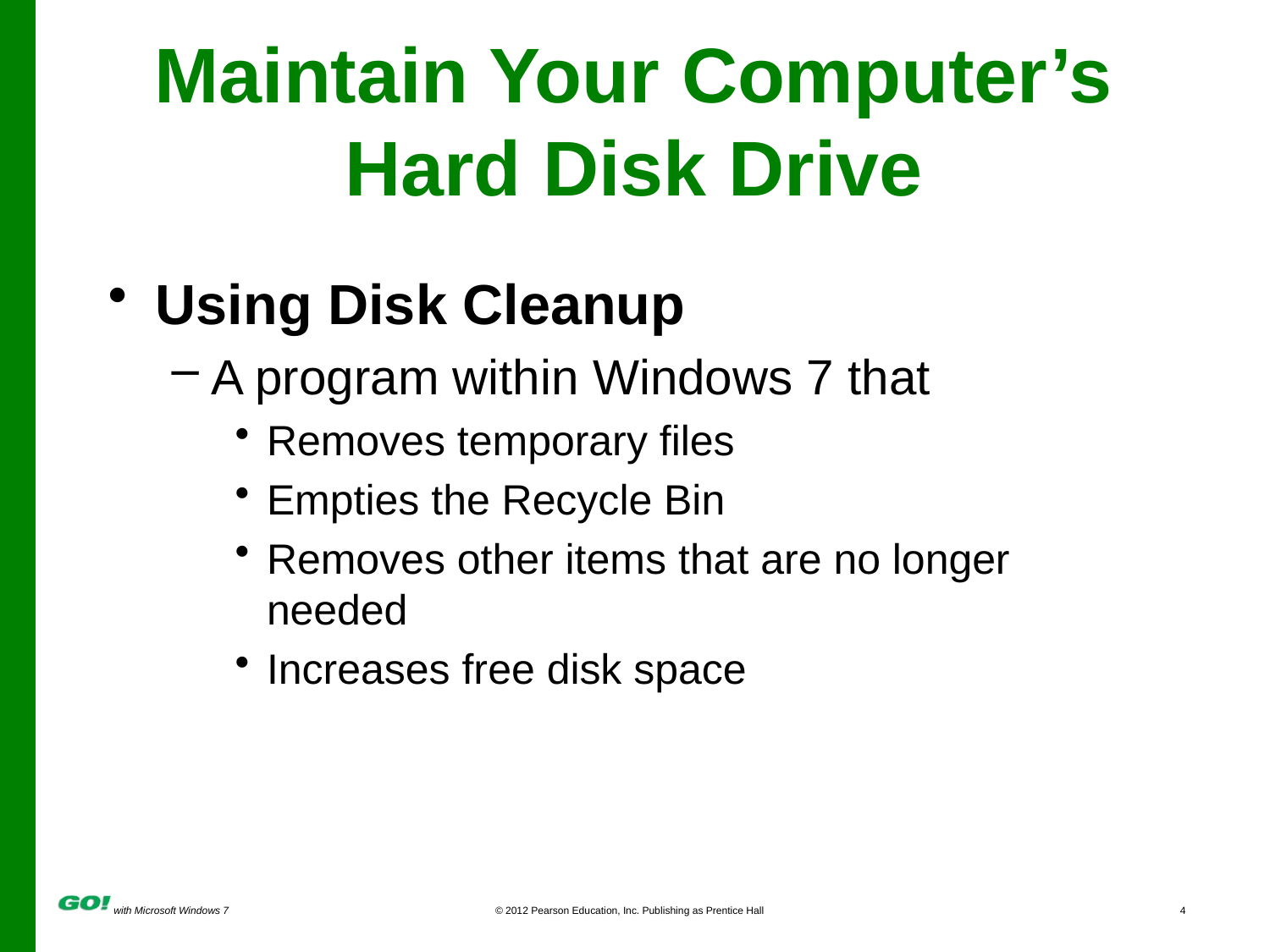

# Maintain Your Computer’s Hard Disk Drive
Using Disk Cleanup
A program within Windows 7 that
Removes temporary files
Empties the Recycle Bin
Removes other items that are no longer needed
Increases free disk space